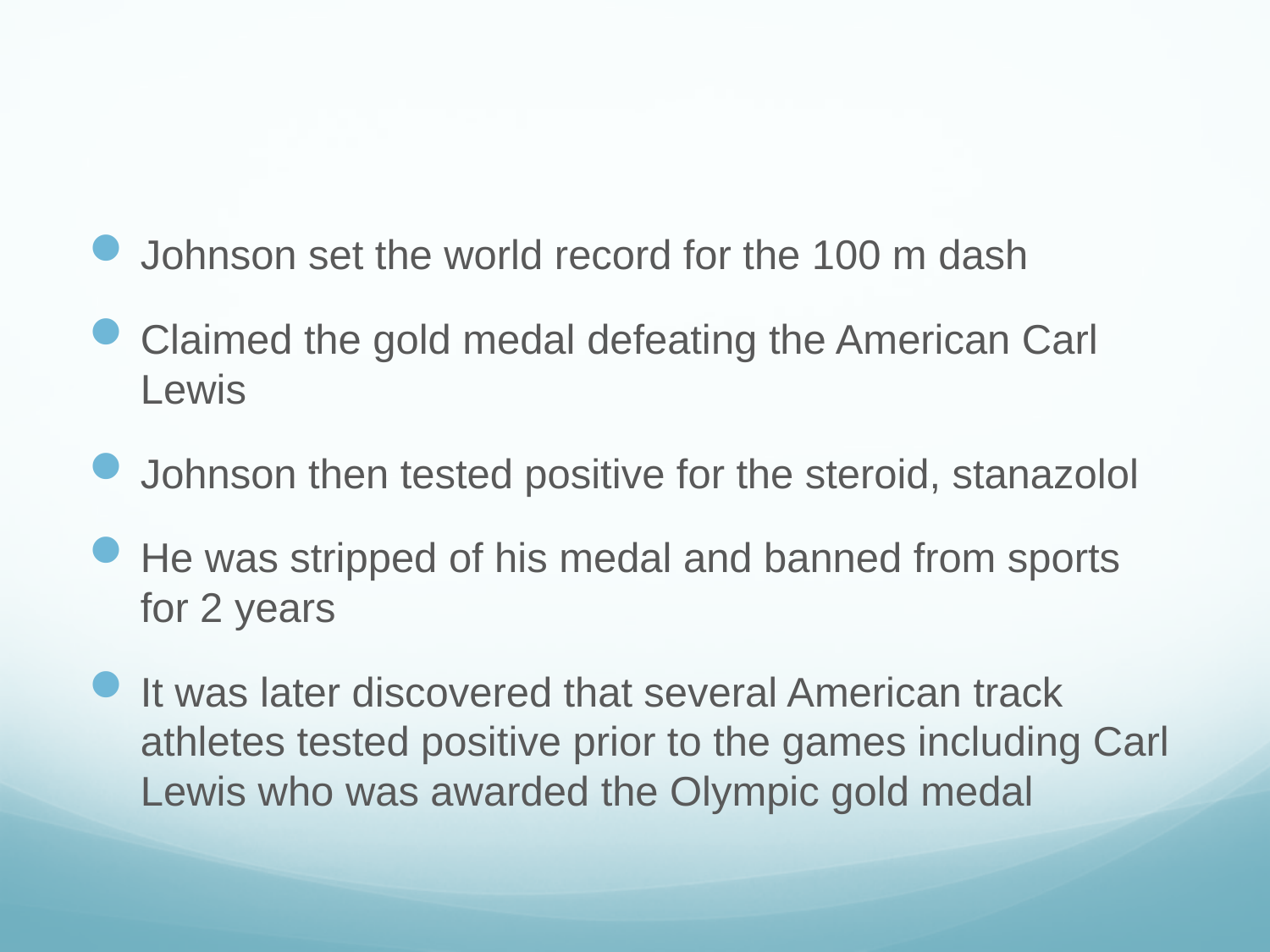

#
Johnson set the world record for the 100 m dash
Claimed the gold medal defeating the American Carl Lewis
Johnson then tested positive for the steroid, stanazolol
He was stripped of his medal and banned from sports for 2 years
It was later discovered that several American track athletes tested positive prior to the games including Carl Lewis who was awarded the Olympic gold medal